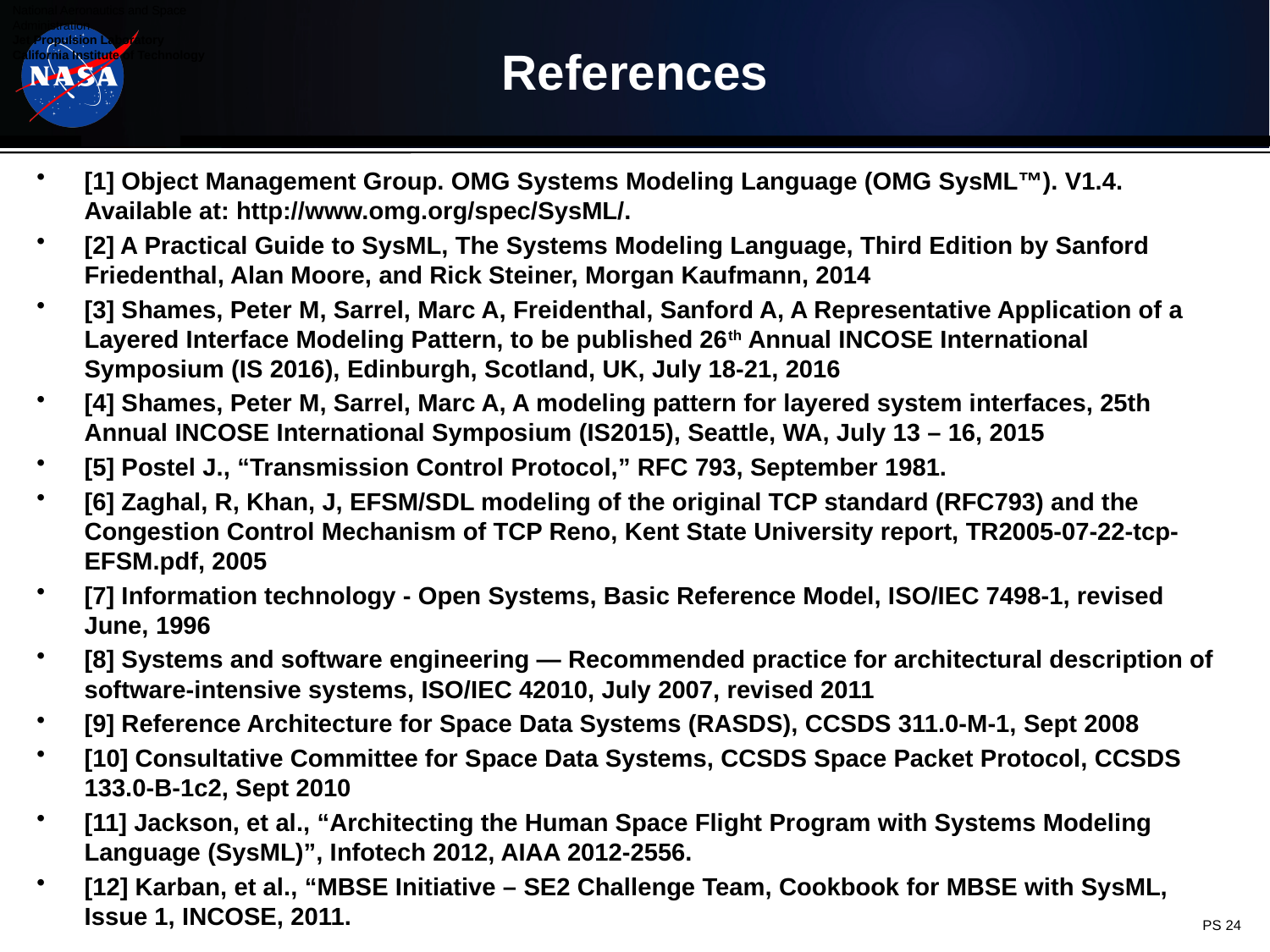

# References
[1] Object Management Group. OMG Systems Modeling Language (OMG SysML™). V1.4. Available at: http://www.omg.org/spec/SysML/.
[2] A Practical Guide to SysML, The Systems Modeling Language, Third Edition by Sanford Friedenthal, Alan Moore, and Rick Steiner, Morgan Kaufmann, 2014
[3] Shames, Peter M, Sarrel, Marc A, Freidenthal, Sanford A, A Representative Application of a Layered Interface Modeling Pattern, to be published 26th Annual INCOSE International Symposium (IS 2016), Edinburgh, Scotland, UK, July 18-21, 2016
[4] Shames, Peter M, Sarrel, Marc A, A modeling pattern for layered system interfaces, 25th Annual INCOSE International Symposium (IS2015), Seattle, WA, July 13 – 16, 2015
[5] Postel J., “Transmission Control Protocol,” RFC 793, September 1981.
[6] Zaghal, R, Khan, J, EFSM/SDL modeling of the original TCP standard (RFC793) and the Congestion Control Mechanism of TCP Reno, Kent State University report, TR2005-07-22-tcp-EFSM.pdf, 2005
[7] Information technology - Open Systems, Basic Reference Model, ISO/IEC 7498-1, revised June, 1996
[8] Systems and software engineering — Recommended practice for architectural description of software-intensive systems, ISO/IEC 42010, July 2007, revised 2011
[9] Reference Architecture for Space Data Systems (RASDS), CCSDS 311.0-M-1, Sept 2008
[10] Consultative Committee for Space Data Systems, CCSDS Space Packet Protocol, CCSDS 133.0-B-1c2, Sept 2010
[11] Jackson, et al., “Architecting the Human Space Flight Program with Systems Modeling Language (SysML)”, Infotech 2012, AIAA 2012-2556.
[12] Karban, et al., “MBSE Initiative – SE2 Challenge Team, Cookbook for MBSE with SysML, Issue 1, INCOSE, 2011.